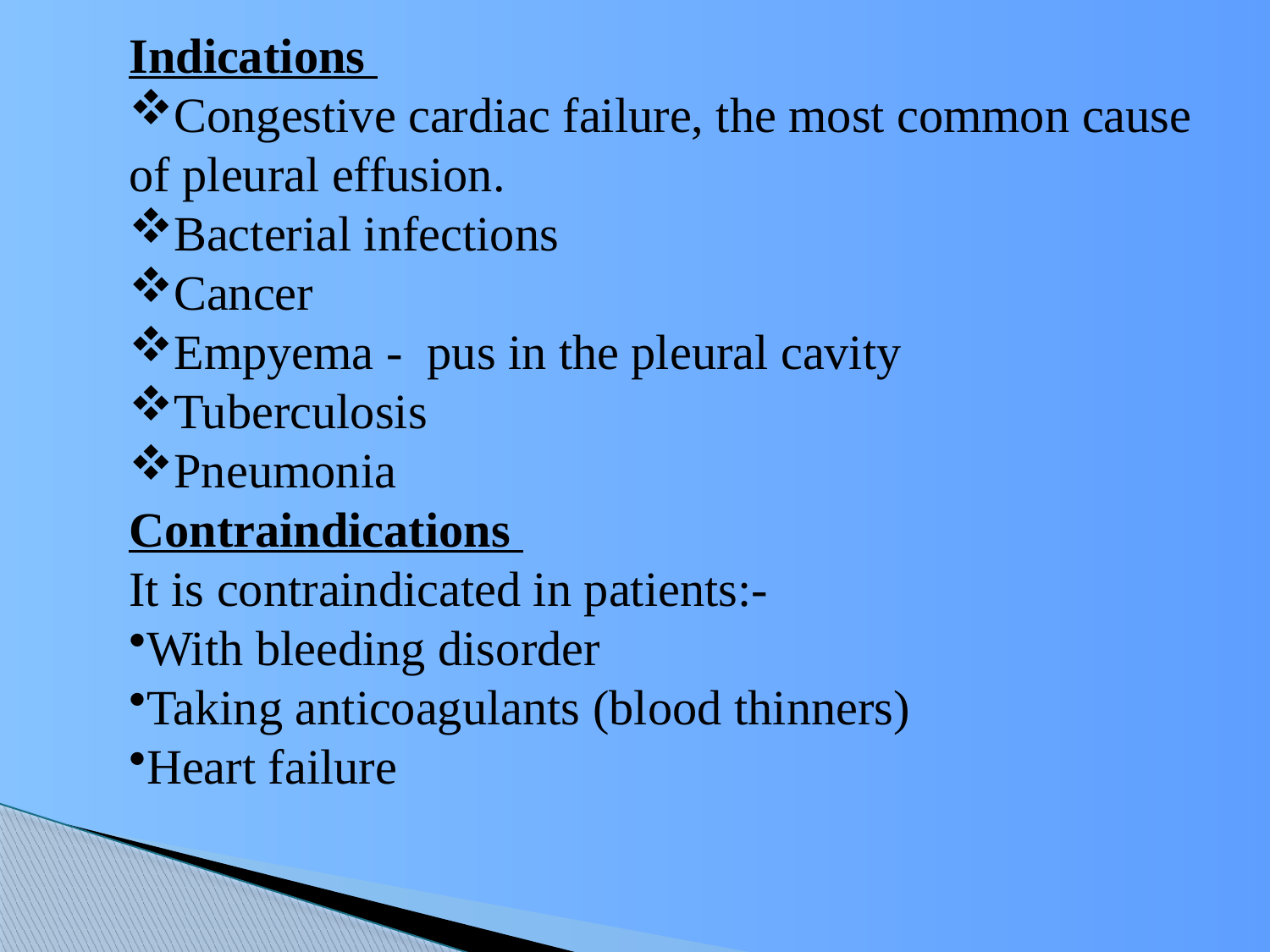

Indications
Congestive cardiac failure, the most common cause of pleural effusion.
Bacterial infections
Cancer
Empyema -  pus in the pleural cavity
Tuberculosis
Pneumonia
Contraindications
It is contraindicated in patients:-
With bleeding disorder
Taking anticoagulants (blood thinners)
Heart failure